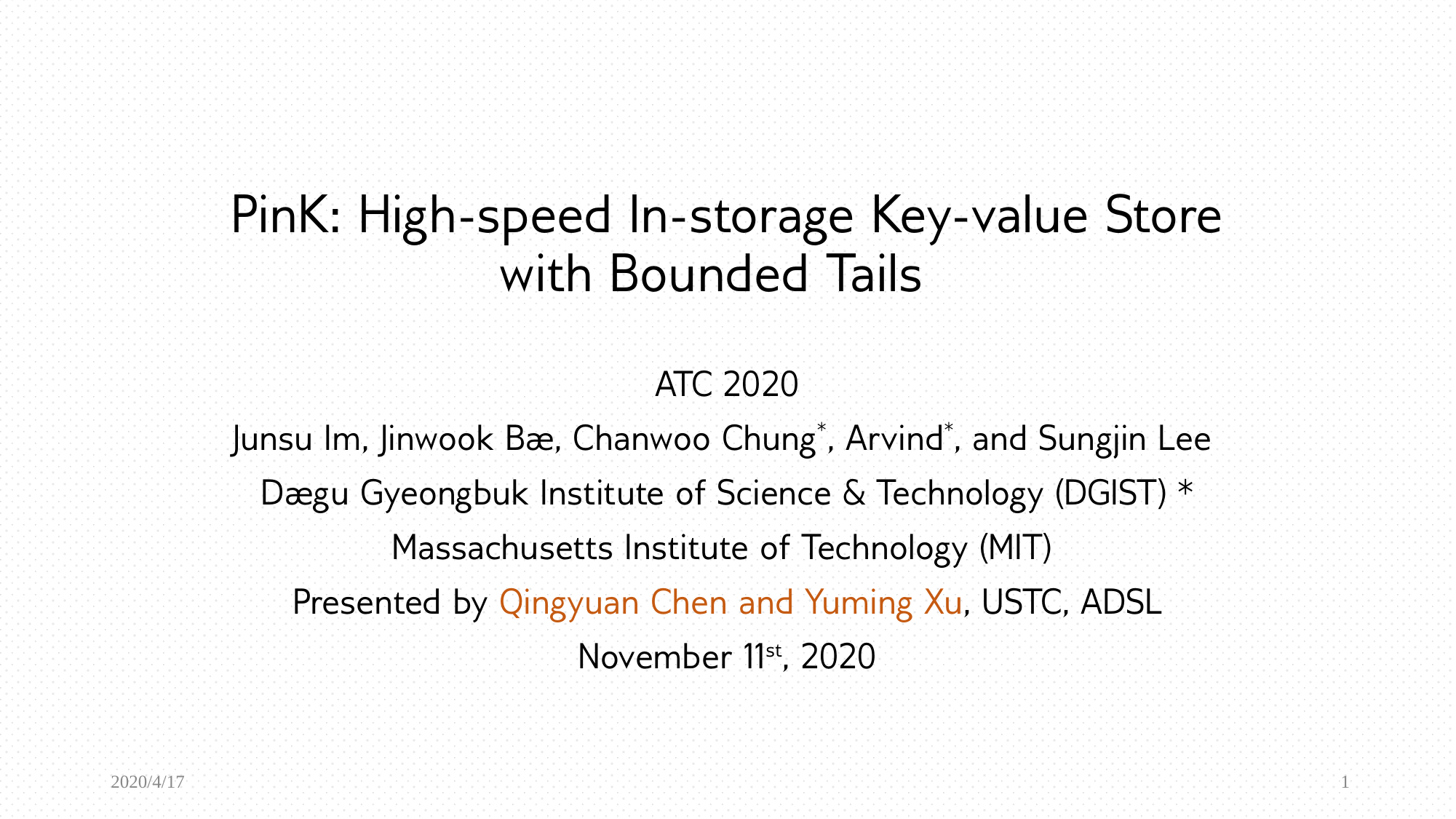

# PinK: High-speed In-storage Key-value Store with Bounded Tails
ATC 2020
Junsu Im, Jinwook Bae, Chanwoo Chung*, Arvind*, and Sungjin Lee
Daegu Gyeongbuk Institute of Science & Technology (DGIST) *
Massachusetts Institute of Technology (MIT)
Presented by Qingyuan Chen and Yuming Xu, USTC, ADSL
November 11st, 2020
2020/4/17
1